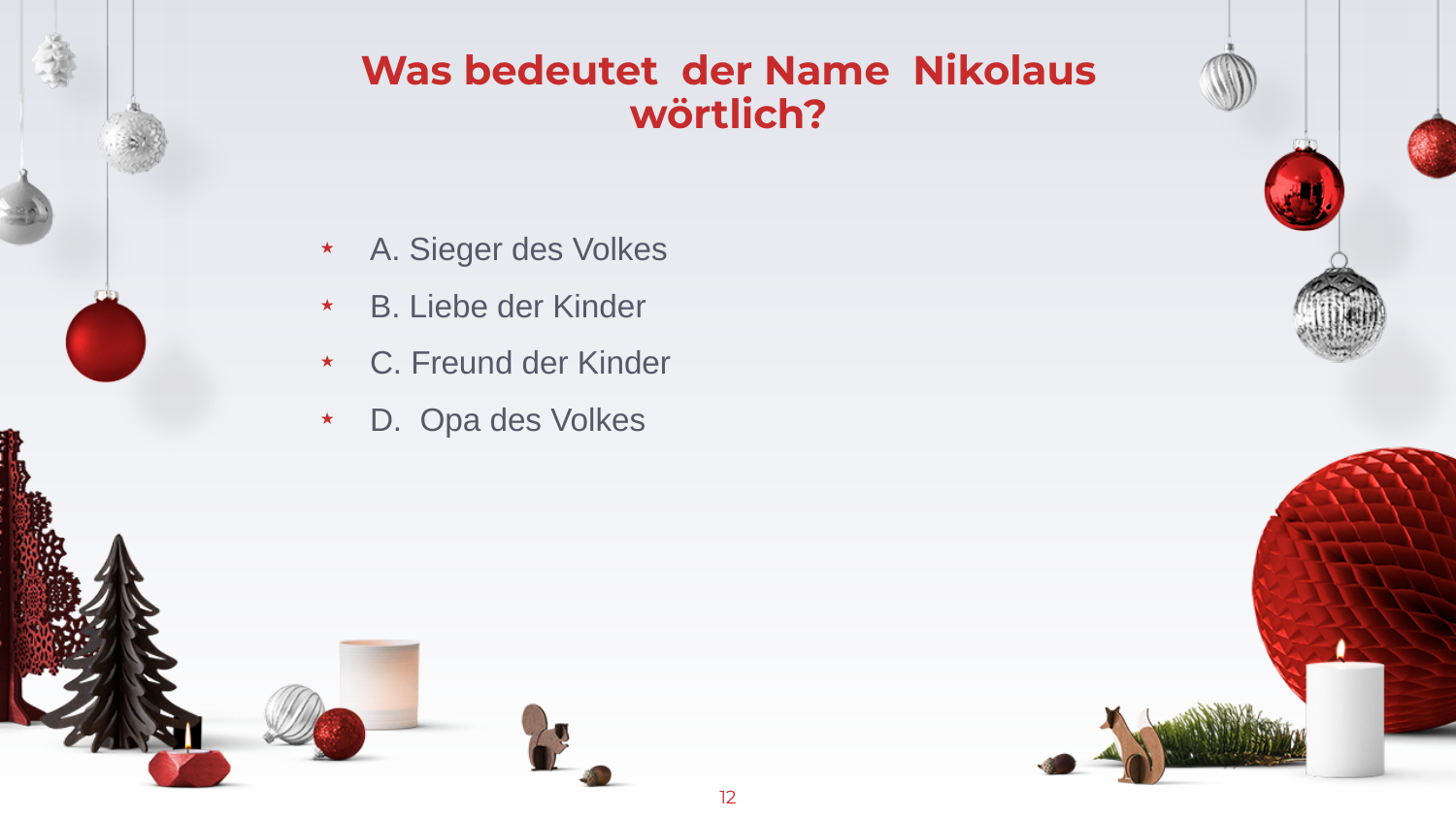

# Was bedeutet  der Name  Nikolaus wörtlich?

A. Sieger des Volkes
B. Liebe der Kinder
C. Freund der Kinder
D.  Opa des Volkes

12